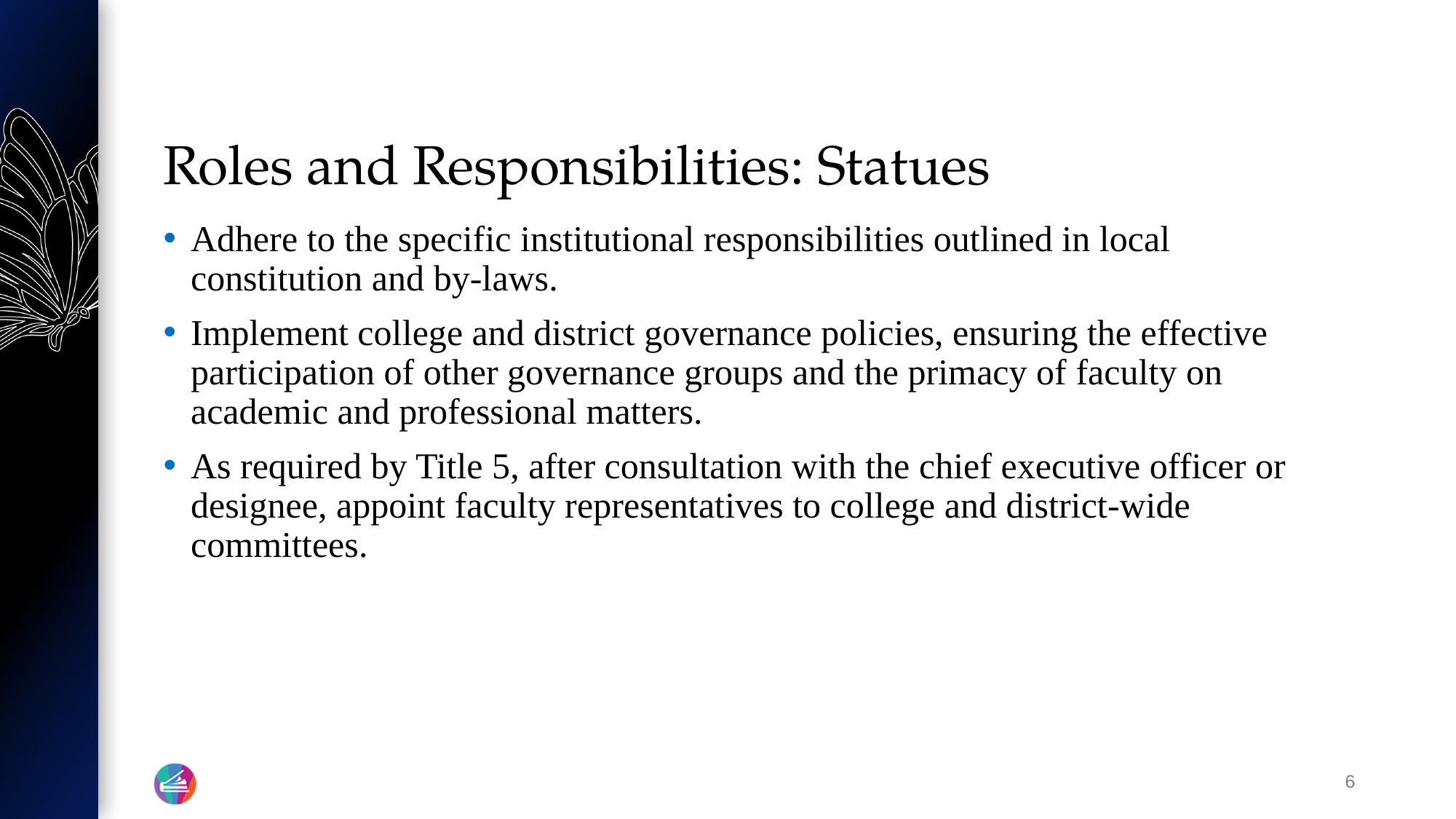

# Roles and Responsibilities: Statues
Adhere to the specific institutional responsibilities outlined in local constitution and by-laws.
Implement college and district governance policies, ensuring the effective participation of other governance groups and the primacy of faculty on academic and professional matters.
As required by Title 5, after consultation with the chief executive officer or designee, appoint faculty representatives to college and district-wide committees.
6